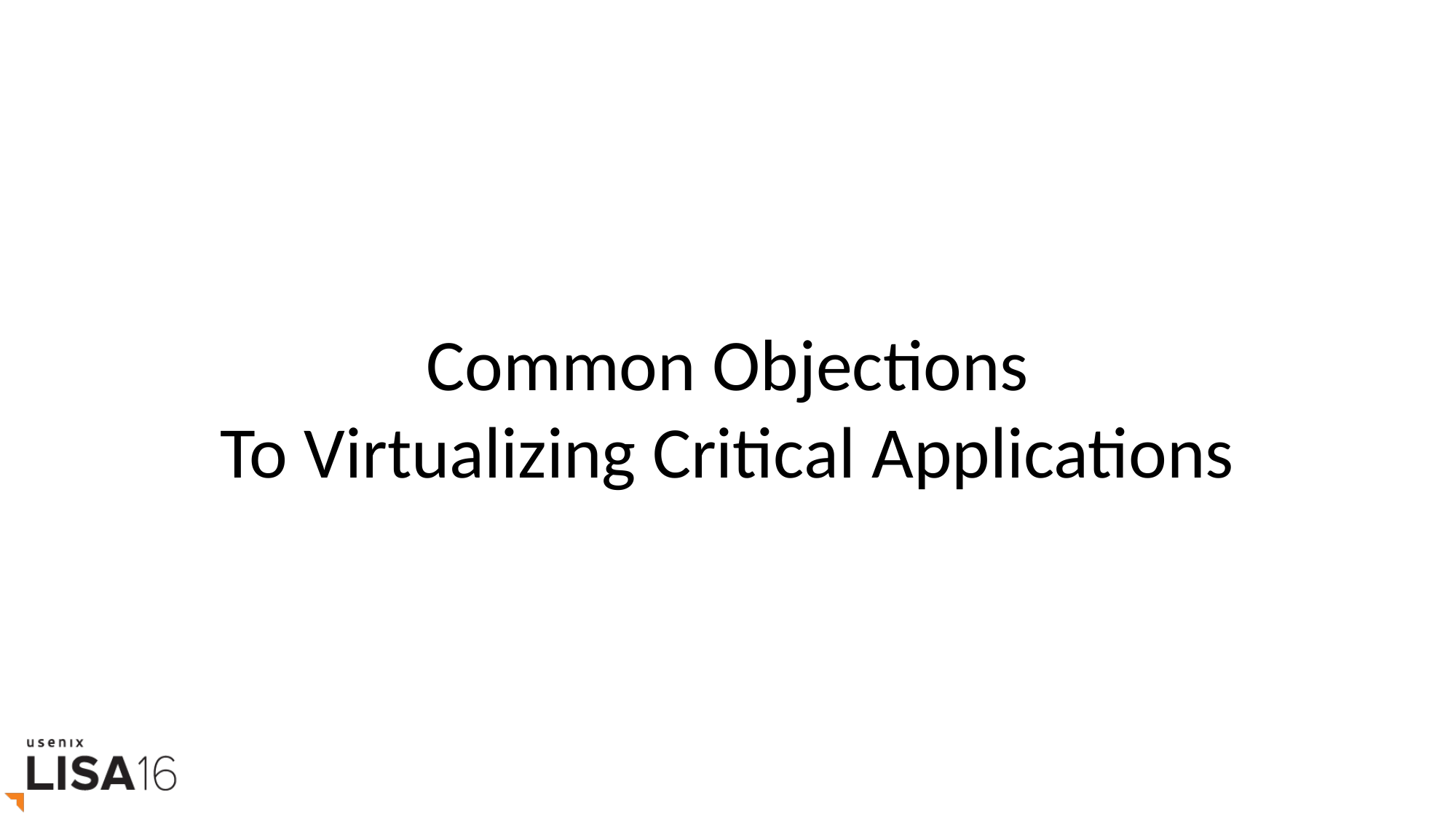

# Common Objections To Virtualizing Critical Applications